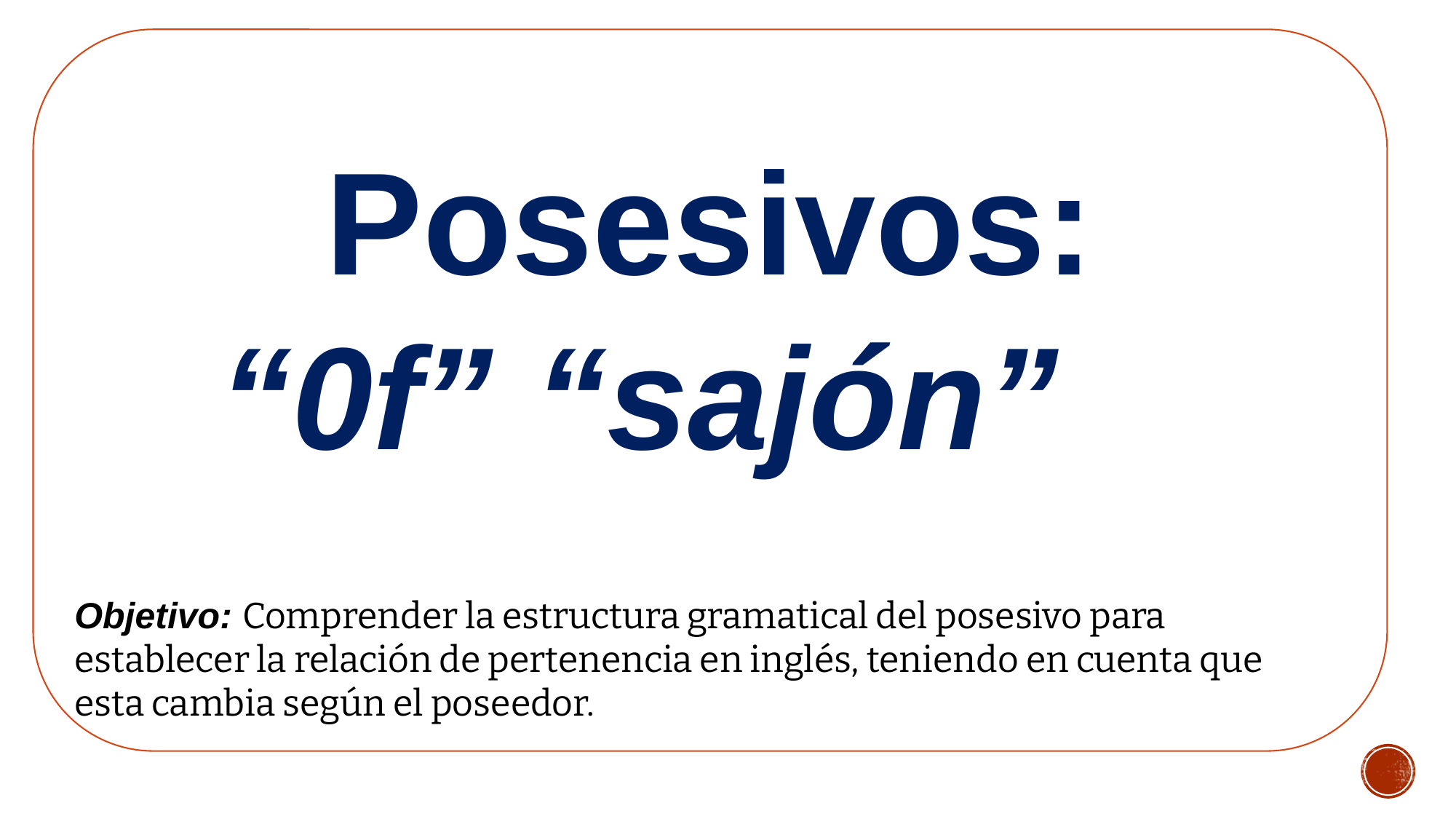

Posesivos:
“0f” “sajón”
Objetivo: Comprender la estructura gramatical del posesivo para establecer la relación de pertenencia en inglés, teniendo en cuenta que esta cambia según el poseedor.